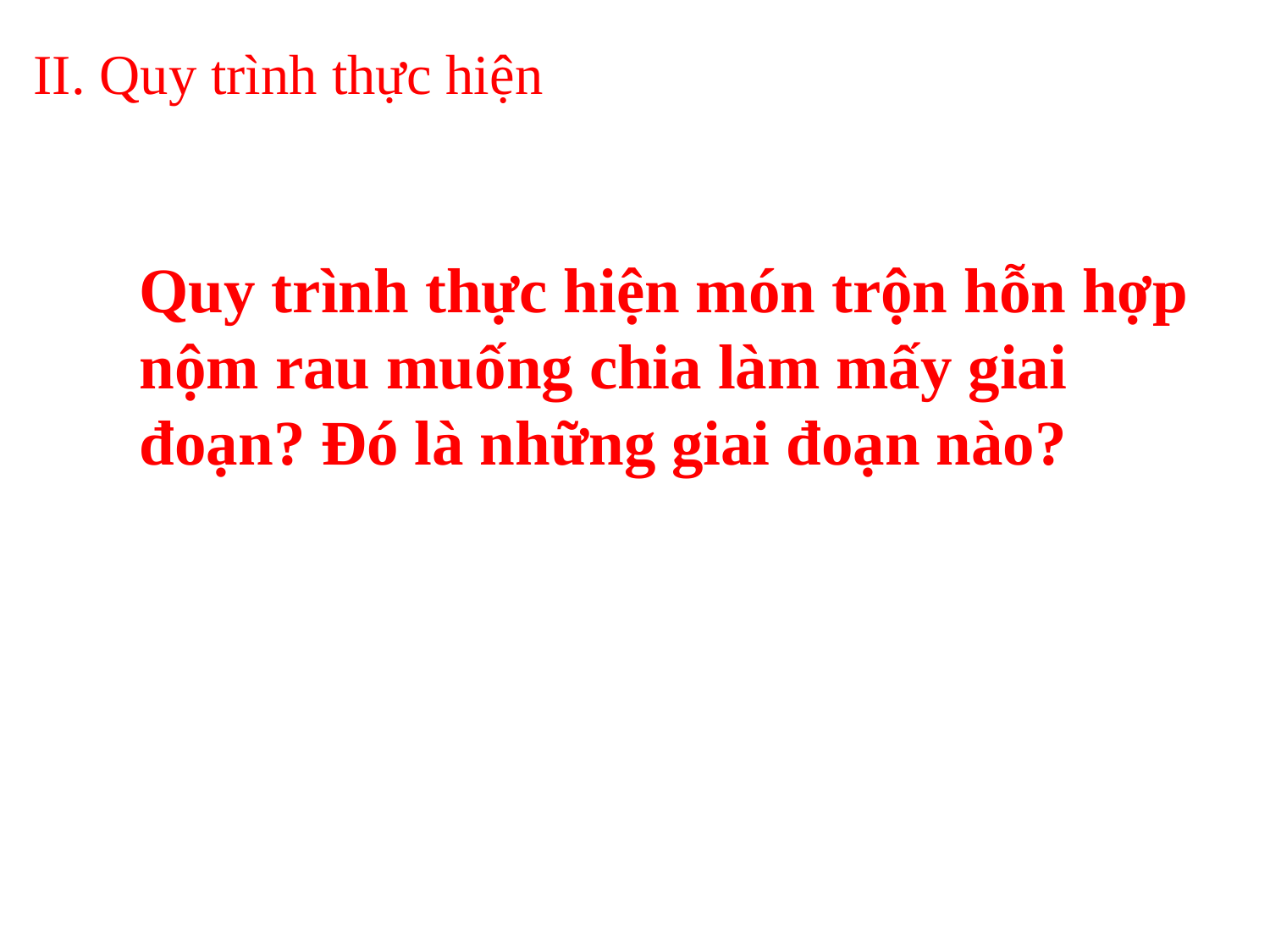

II. Quy trình thực hiện

Quy trình thực hiện món trộn hỗn hợp nộm rau muống chia làm mấy giai đoạn? Đó là những giai đoạn nào?